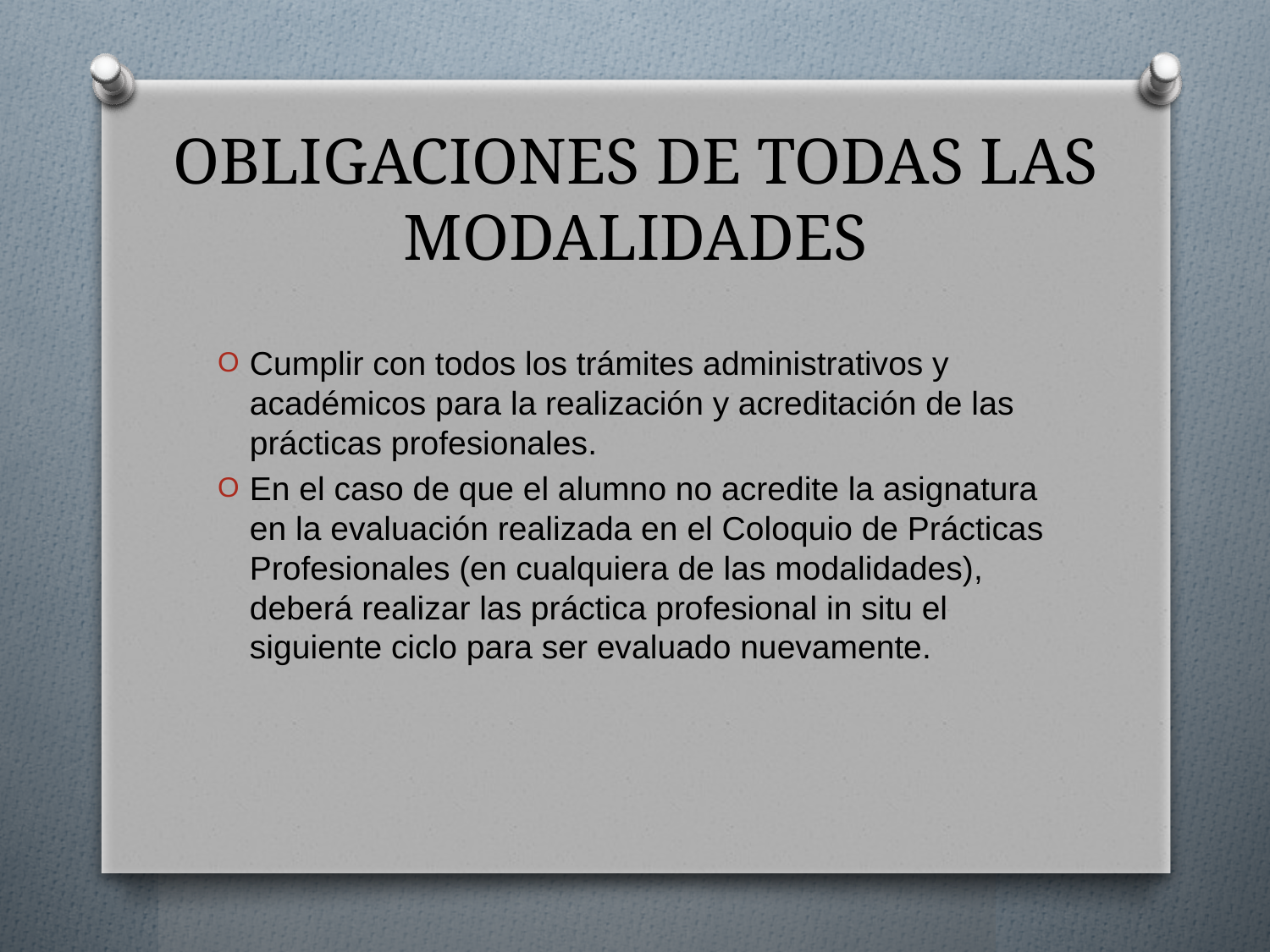

# OBLIGACIONES DE TODAS LAS MODALIDADES
Cumplir con todos los trámites administrativos y académicos para la realización y acreditación de las prácticas profesionales.
En el caso de que el alumno no acredite la asignatura en la evaluación realizada en el Coloquio de Prácticas Profesionales (en cualquiera de las modalidades), deberá realizar las práctica profesional in situ el siguiente ciclo para ser evaluado nuevamente.